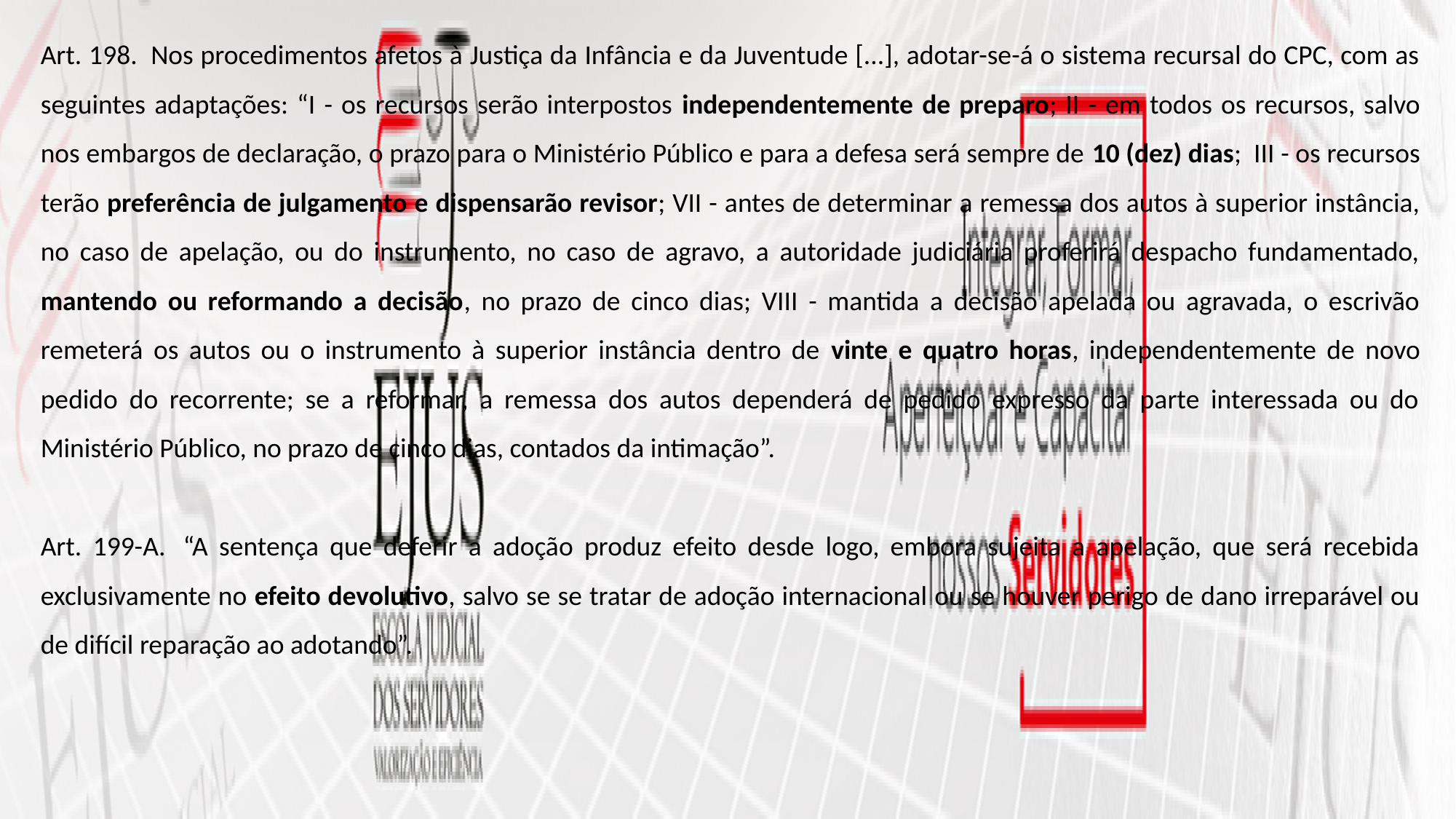

Art. 198.  Nos procedimentos afetos à Justiça da Infância e da Juventude [...], adotar-se-á o sistema recursal do CPC, com as seguintes adaptações: “I - os recursos serão interpostos independentemente de preparo; II - em todos os recursos, salvo nos embargos de declaração, o prazo para o Ministério Público e para a defesa será sempre de 10 (dez) dias;  III - os recursos terão preferência de julgamento e dispensarão revisor; VII - antes de determinar a remessa dos autos à superior instância, no caso de apelação, ou do instrumento, no caso de agravo, a autoridade judiciária proferirá despacho fundamentado, mantendo ou reformando a decisão, no prazo de cinco dias; VIII - mantida a decisão apelada ou agravada, o escrivão remeterá os autos ou o instrumento à superior instância dentro de vinte e quatro horas, independentemente de novo pedido do recorrente; se a reformar, a remessa dos autos dependerá de pedido expresso da parte interessada ou do Ministério Público, no prazo de cinco dias, contados da intimação”.

Art. 199-A.  “A sentença que deferir a adoção produz efeito desde logo, embora sujeita a apelação, que será recebida exclusivamente no efeito devolutivo, salvo se se tratar de adoção internacional ou se houver perigo de dano irreparável ou de difícil reparação ao adotando”.